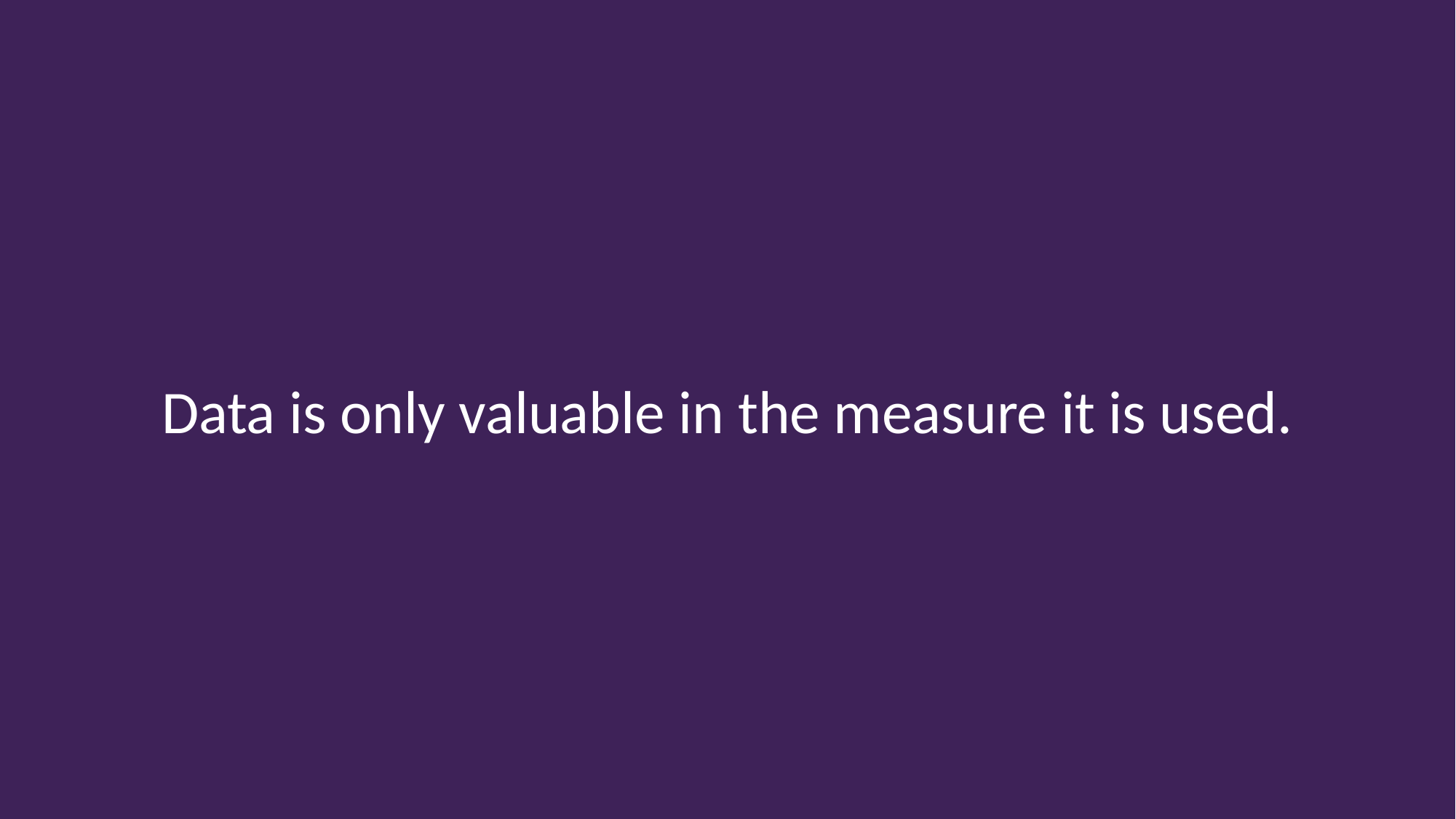

Data is only valuable in the measure it is used.